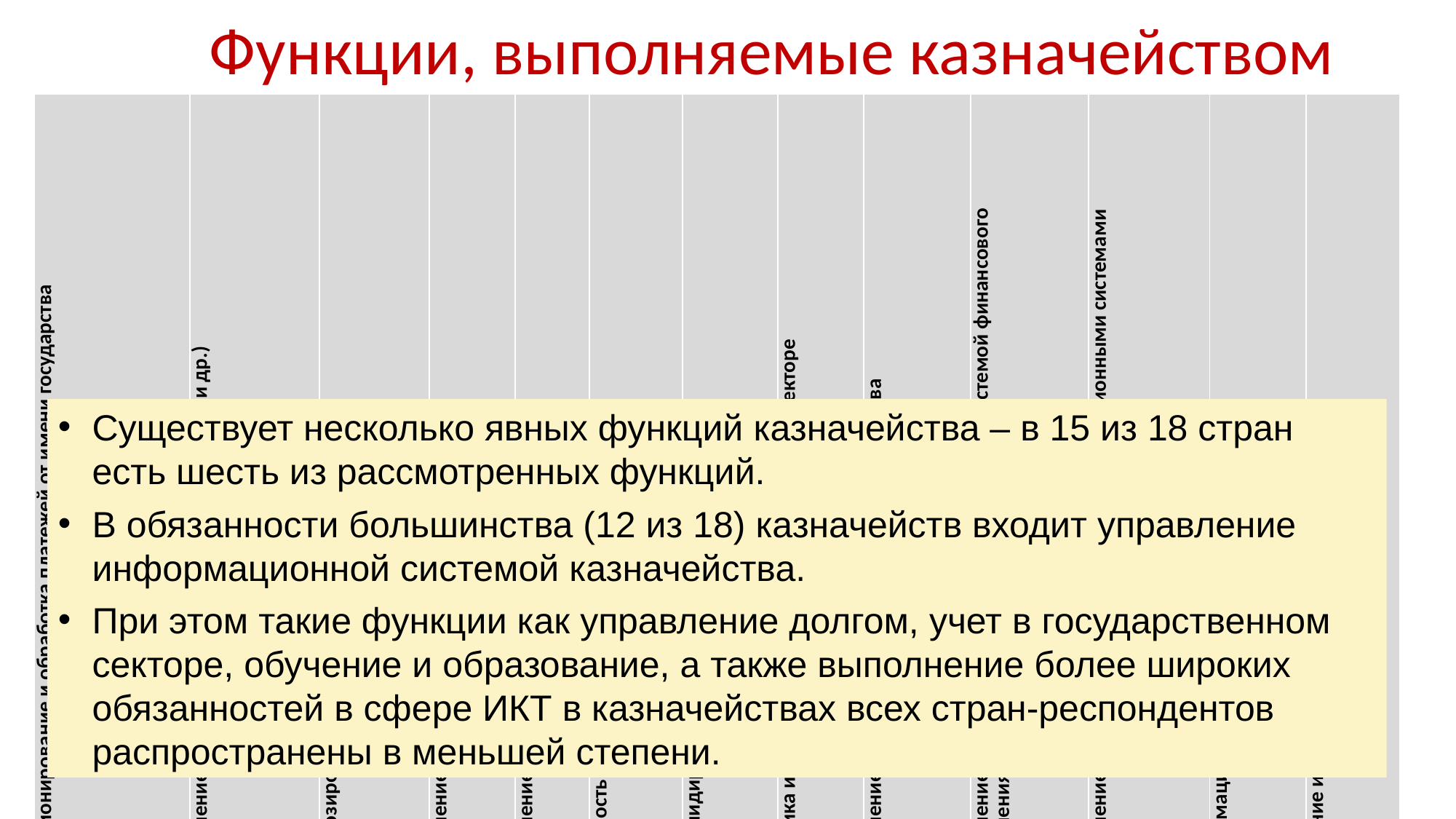

# Функции, выполняемые казначейством
| Санкционирование и обработка платежей от имени государства | Управление банковскими счетами государства (ЕКС и др.) | Прогнозирование ликвидности | Управление ликвидностью | Управление долгом | Отчетность по исполнению бюджета | Консолидированная финансовая отчетность | Политика и методология учета в государственном секторе | Управление информационной системой казначейства | Управление всей центральной информационной системой финансового управления | Управление другими государственными информационными системами | Информационно-технологическая поддержка | Обучение и подготовка |
| --- | --- | --- | --- | --- | --- | --- | --- | --- | --- | --- | --- | --- |
| 18 | 18 | 16 | 15 | 5 | 17 | 16 | 7 | 12 | 4 | 2 | 7 | 8 |
Существует несколько явных функций казначейства – в 15 из 18 стран есть шесть из рассмотренных функций.
В обязанности большинства (12 из 18) казначейств входит управление информационной системой казначейства.
При этом такие функции как управление долгом, учет в государственном секторе, обучение и образование, а также выполнение более широких обязанностей в сфере ИКТ в казначействах всех стран-респондентов распространены в меньшей степени.
8